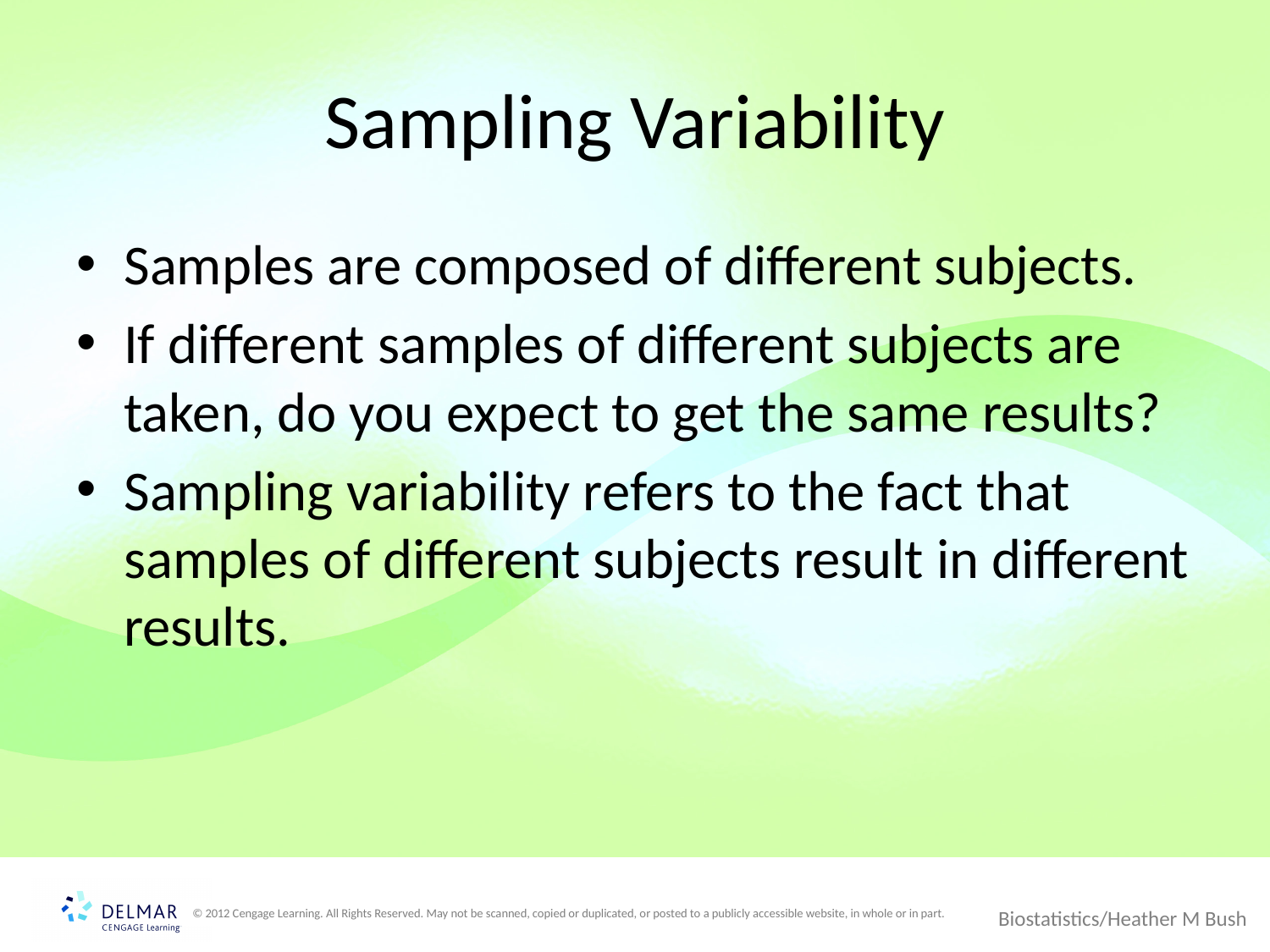

# Sampling Variability
Samples are composed of different subjects.
If different samples of different subjects are taken, do you expect to get the same results?
Sampling variability refers to the fact that samples of different subjects result in different results.